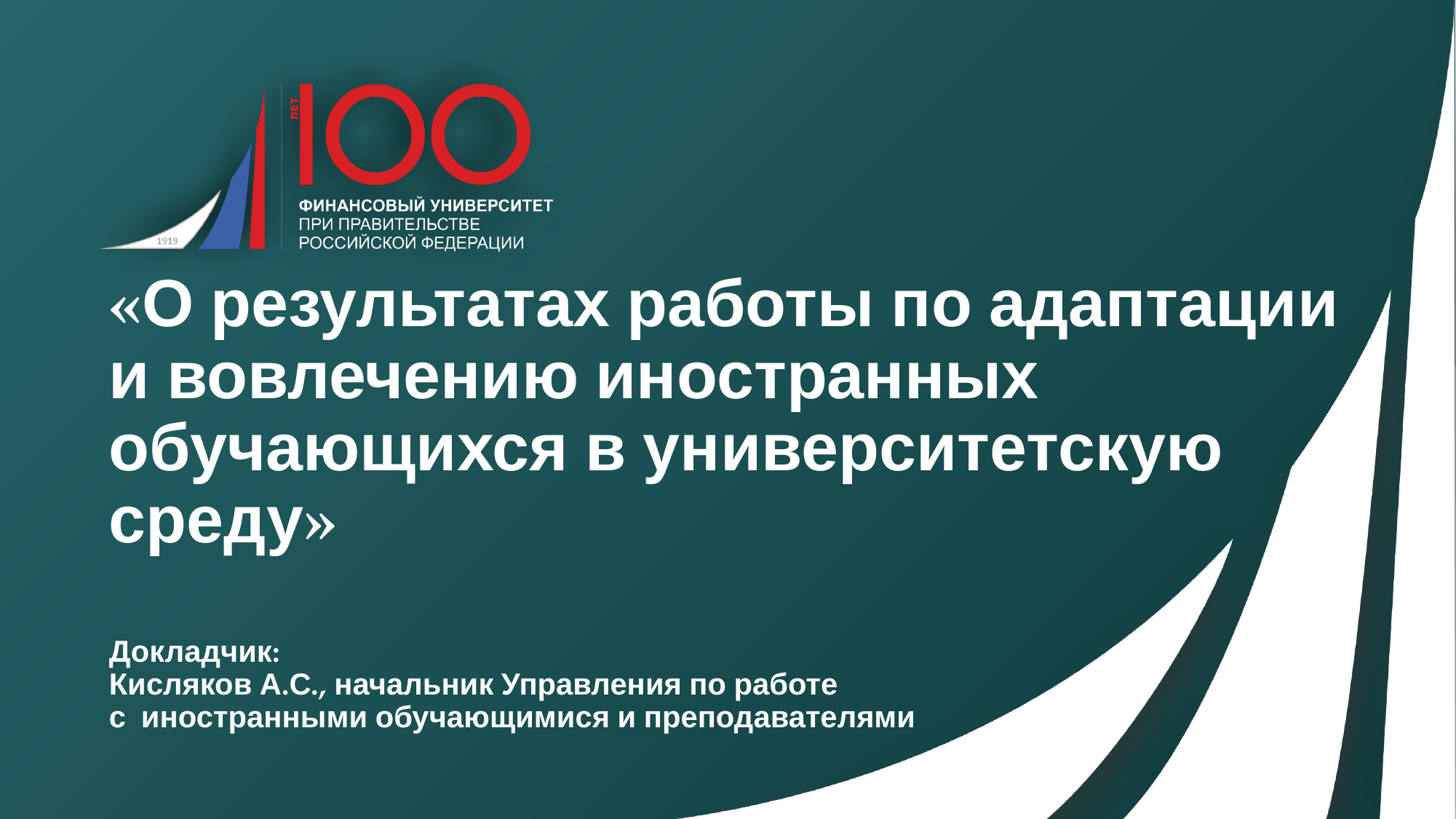

# «О результатах работы по адаптации и вовлечению иностранных обучающихся в университетскую среду»
Докладчик:
Кисляков А.С., начальник Управления по работе
с  иностранными обучающимися и преподавателями